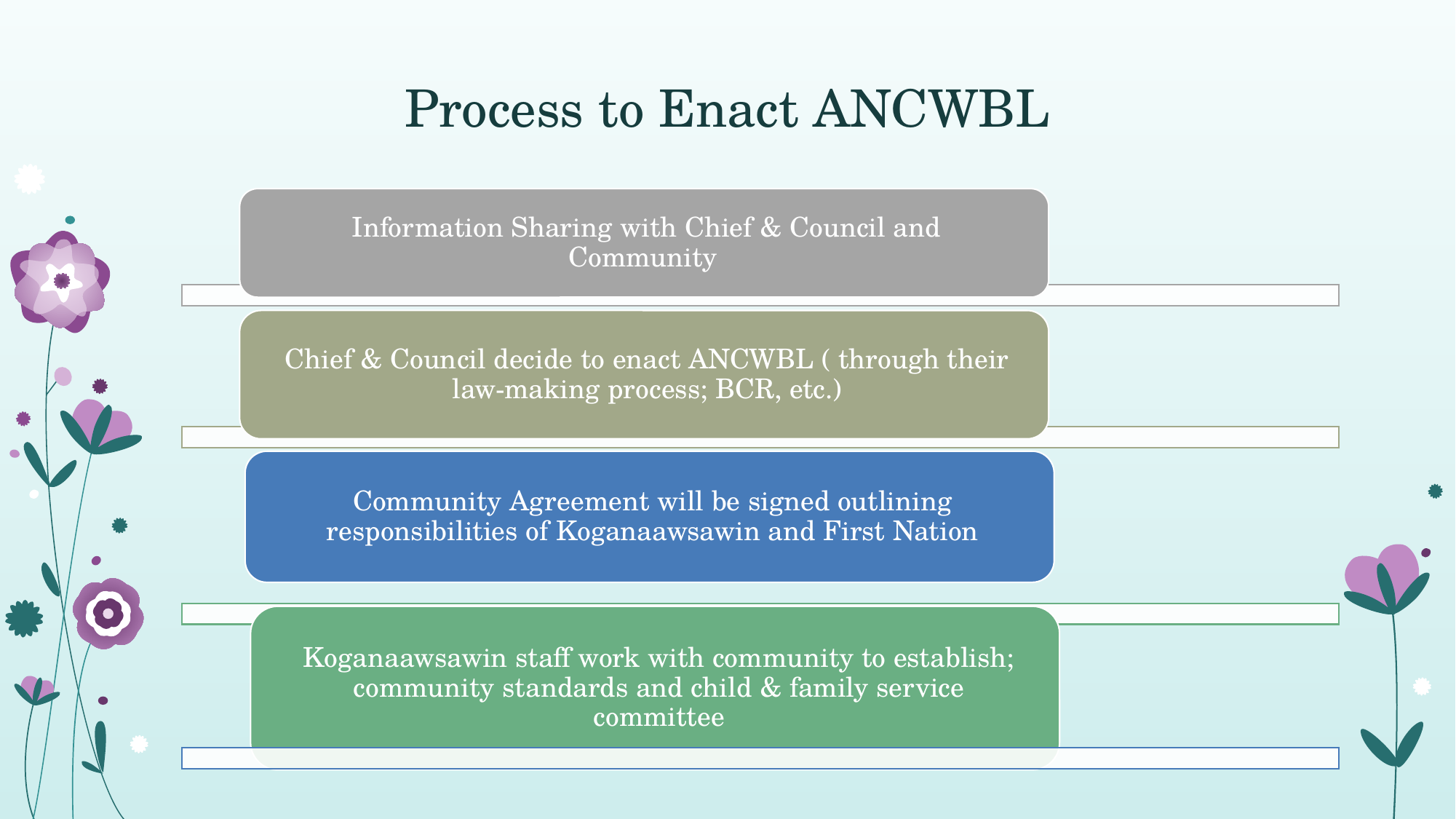

# Process to Enact ANCWBL
Information Sharing with Chief & Council and Community
Chief & Council decide to enact ANCWBL ( through their law-making process; BCR, etc.)

Koganaawsawin staff work with community to establish; community standards and child & family service committee
Community Agreement will be signed outlining responsibilities of Koganaawsawin and First Nation